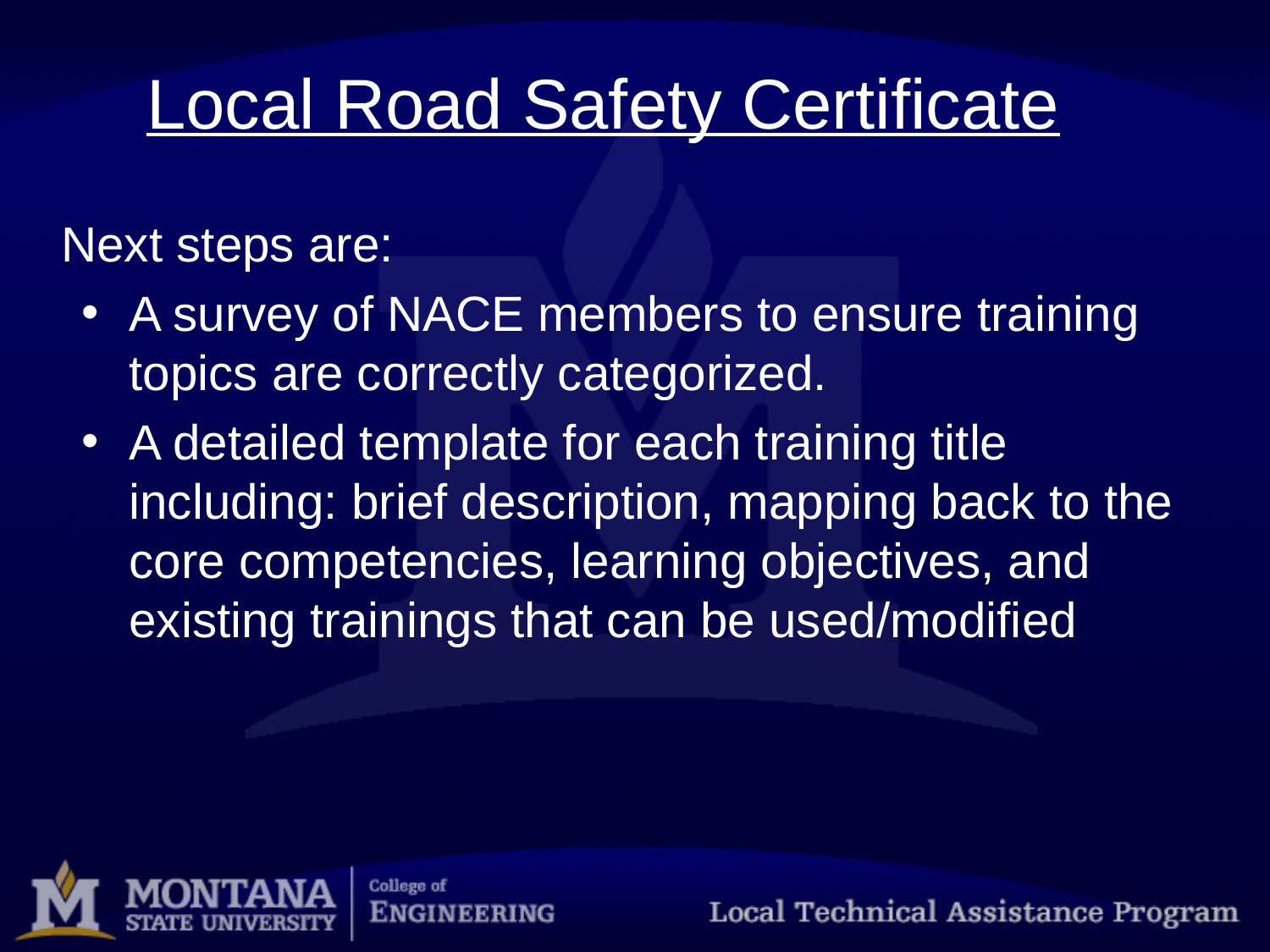

# Local Road Safety Certificate

  Next steps are:
A survey of NACE members to ensure training topics are correctly categorized.
A detailed template for each training title including: brief description, mapping back to the core competencies, learning objectives, and existing trainings that can be used/modified